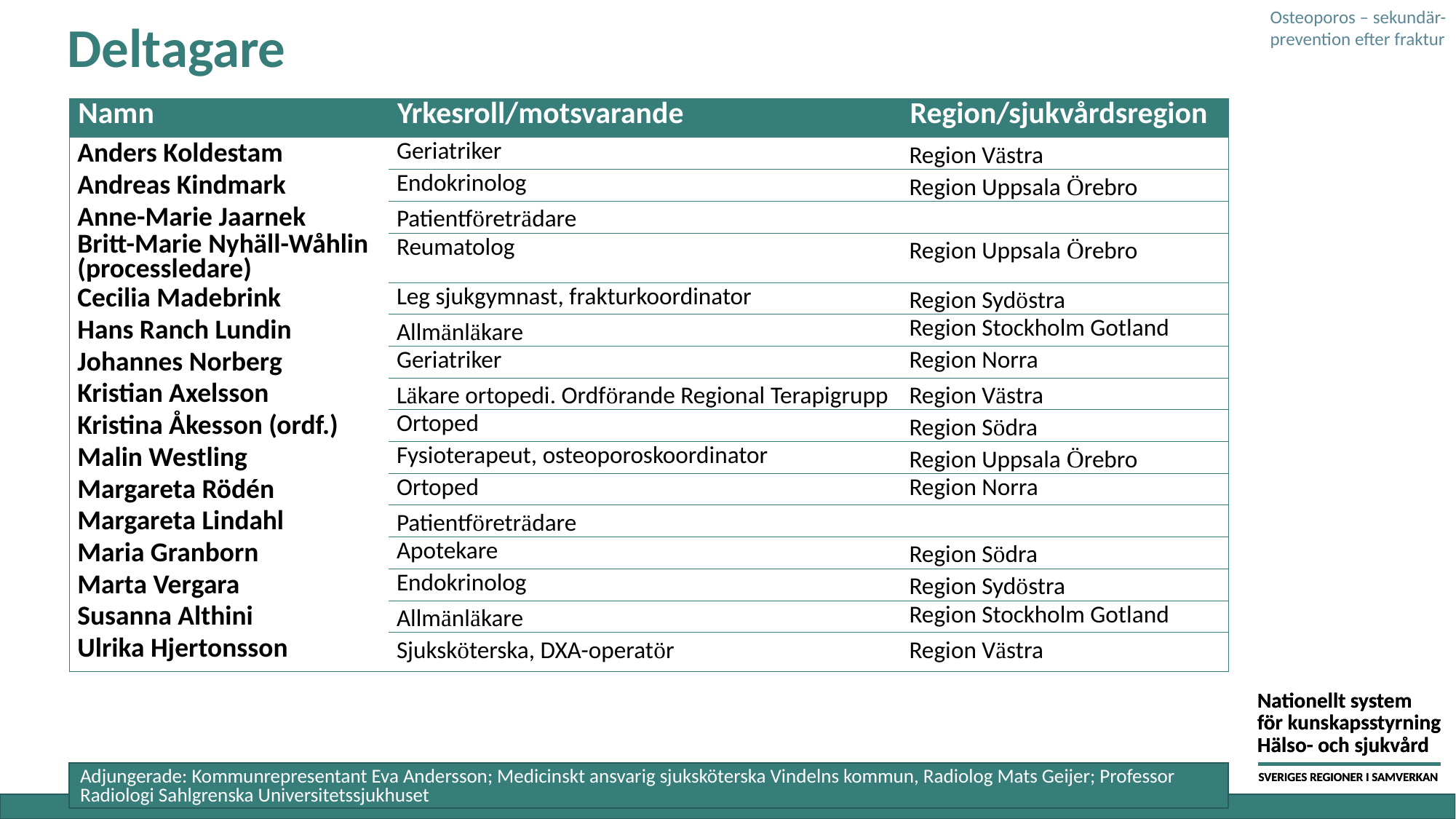

Osteoporos – sekundär-prevention efter fraktur
# Deltagare
| Namn | Yrkesroll/motsvarande | Region/sjukvårdsregion |
| --- | --- | --- |
| Anders Koldestam | Geriatriker | Region Västra |
| Andreas Kindmark | Endokrinolog | Region Uppsala Örebro |
| Anne-Marie Jaarnek | Patientföreträdare |  |
| Britt-Marie Nyhäll-Wåhlin (processledare) | Reumatolog | Region Uppsala Örebro |
| Cecilia Madebrink | Leg sjukgymnast, frakturkoordinator | Region Sydöstra |
| Hans Ranch Lundin | Allmänläkare | Region Stockholm Gotland |
| Johannes Norberg | Geriatriker | Region Norra |
| Kristian Axelsson | Läkare ortopedi. Ordförande Regional Terapigrupp | Region Västra |
| Kristina Åkesson (ordf.) | Ortoped | Region Södra |
| Malin Westling | Fysioterapeut, osteoporoskoordinator | Region Uppsala Örebro |
| Margareta Rödén | Ortoped | Region Norra |
| Margareta Lindahl | Patientföreträdare |  |
| Maria Granborn | Apotekare | Region Södra |
| Marta Vergara | Endokrinolog | Region Sydöstra |
| Susanna Althini | Allmänläkare | Region Stockholm Gotland |
| Ulrika Hjertonsson | Sjuksköterska, DXA-operatör | Region Västra |
Adjungerade: Kommunrepresentant Eva Andersson; Medicinskt ansvarig sjuksköterska Vindelns kommun, Radiolog Mats Geijer; Professor Radiologi Sahlgrenska Universitetssjukhuset